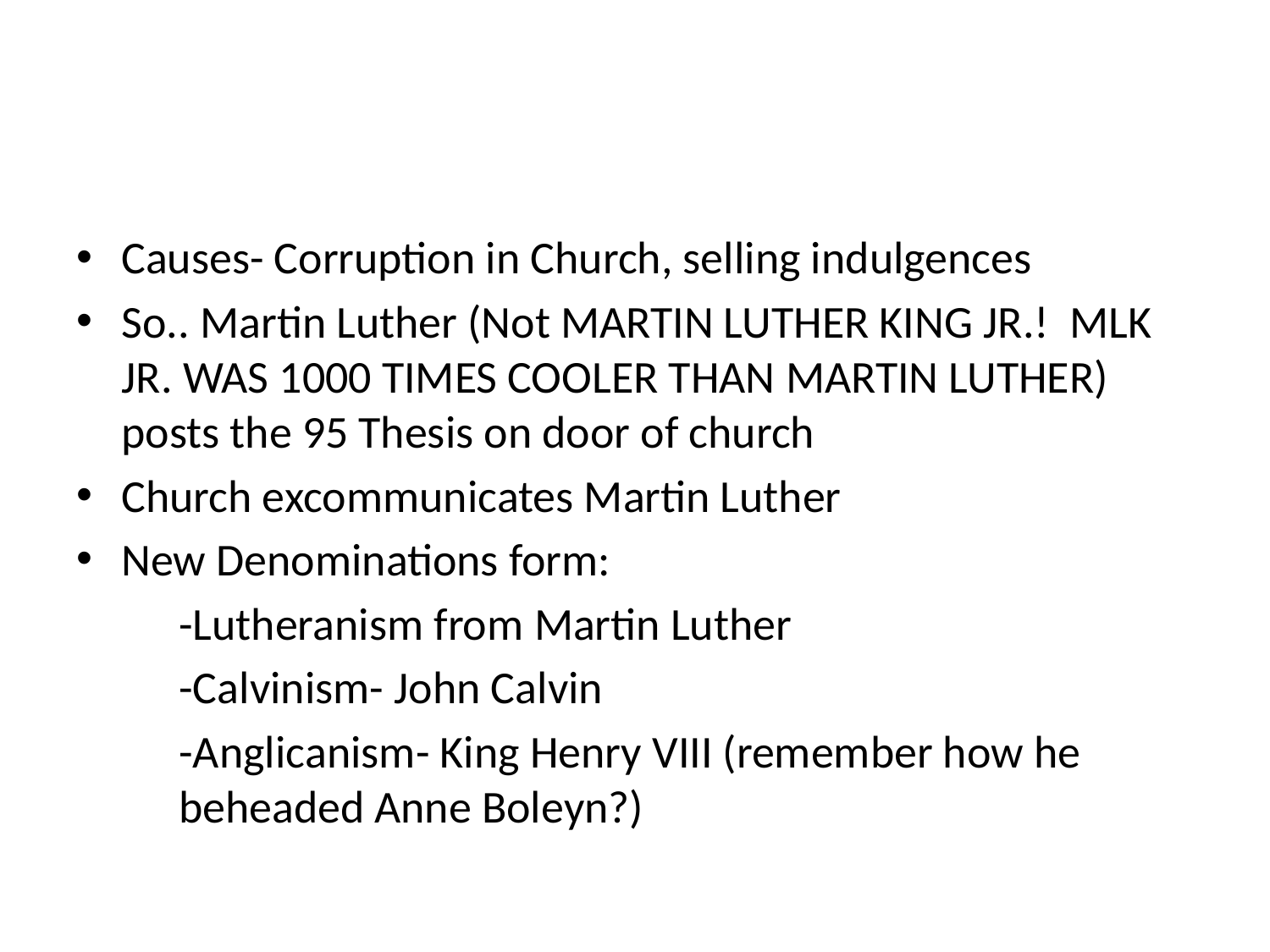

#
Causes- Corruption in Church, selling indulgences
So.. Martin Luther (Not MARTIN LUTHER KING JR.!  MLK JR. WAS 1000 TIMES COOLER THAN MARTIN LUTHER) posts the 95 Thesis on door of church
Church excommunicates Martin Luther
New Denominations form:
		-Lutheranism from Martin Luther
		-Calvinism- John Calvin
		-Anglicanism- King Henry VIII (remember how he 			beheaded Anne Boleyn?)